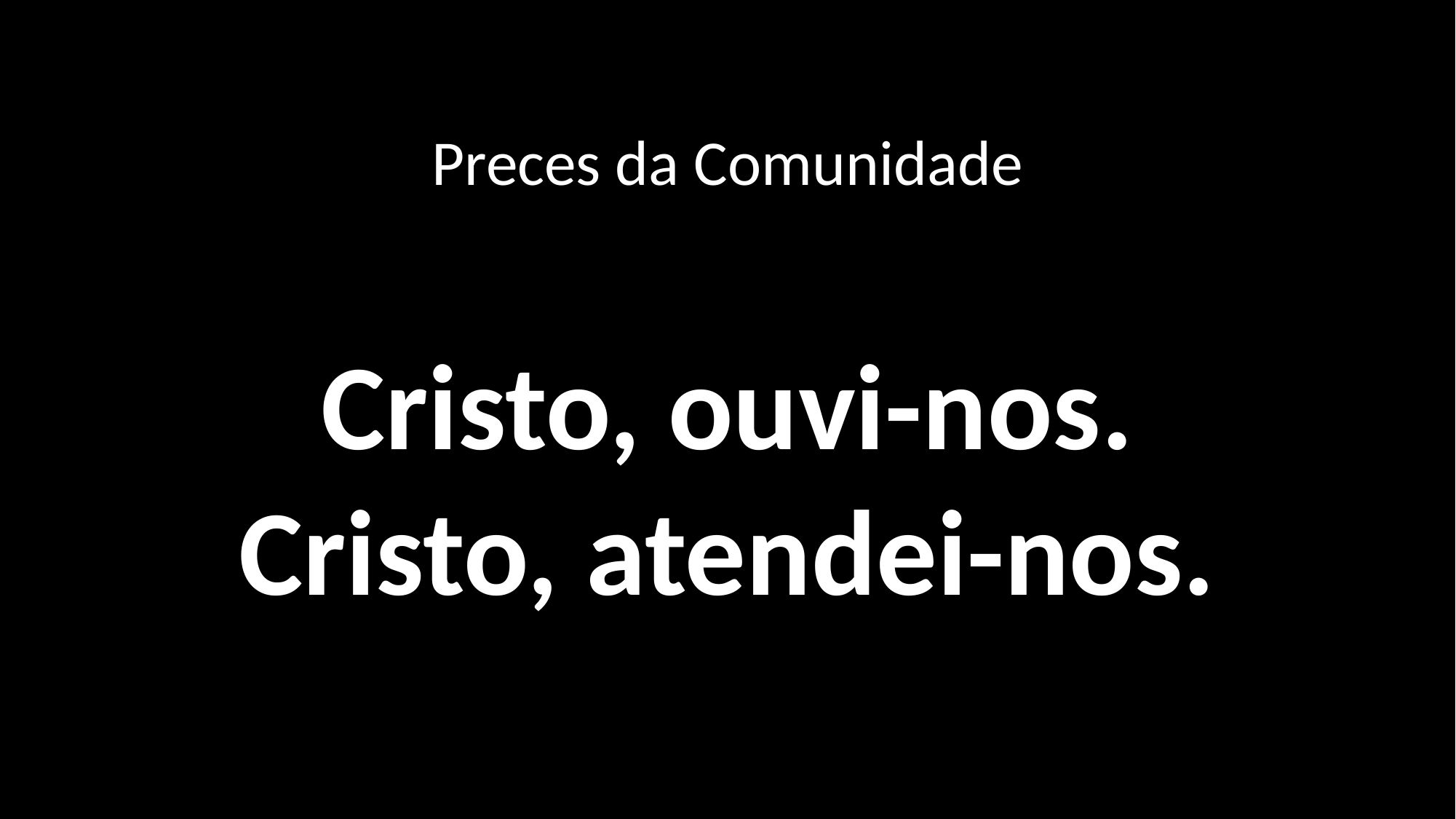

Preces da Comunidade
Cristo, ouvi-nos.
Cristo, atendei-nos.